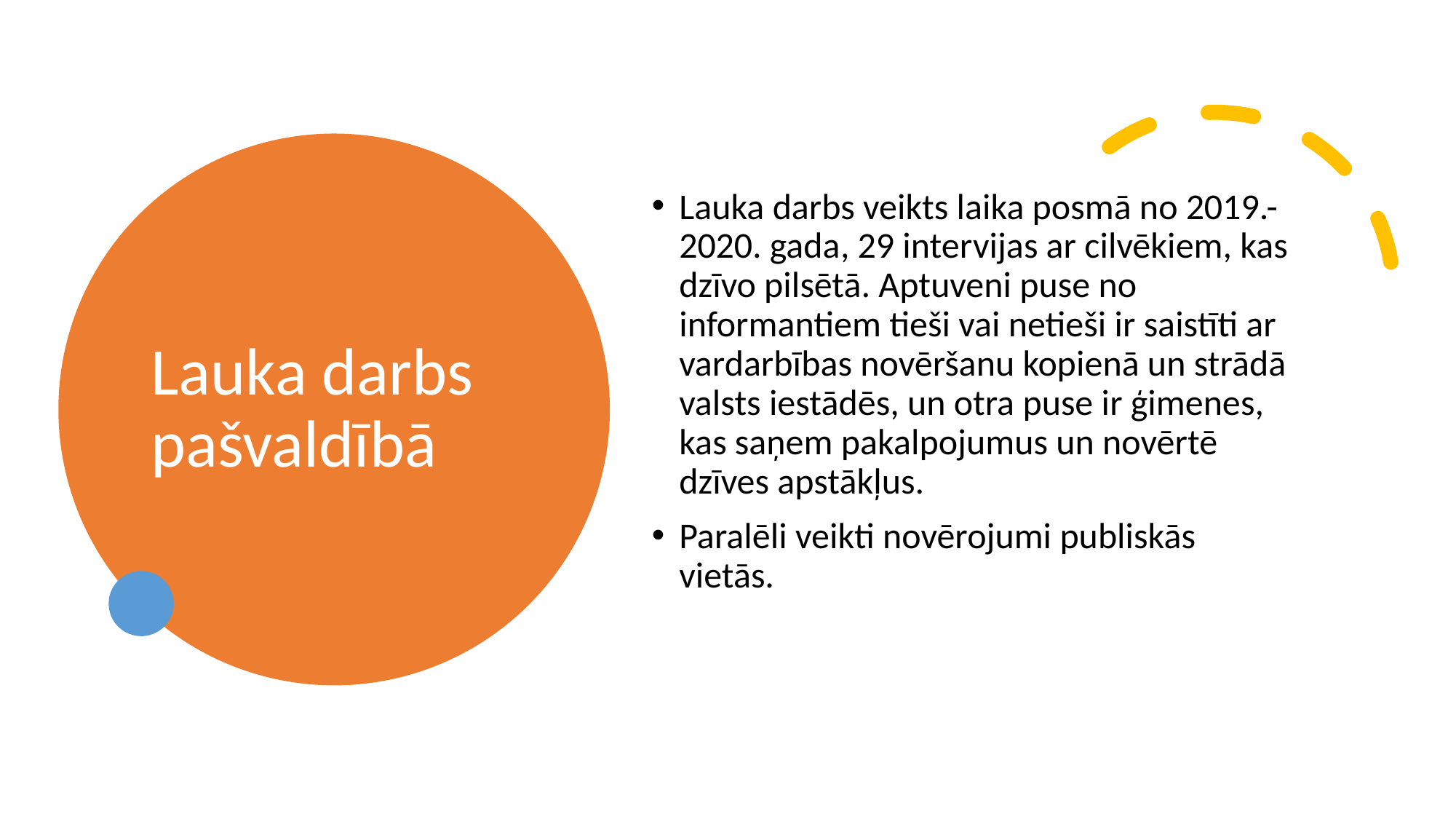

# Lauka darbs pašvaldībā
Lauka darbs veikts laika posmā no 2019.-2020. gada, 29 intervijas ar cilvēkiem, kas dzīvo pilsētā. Aptuveni puse no informantiem tieši vai netieši ir saistīti ar vardarbības novēršanu kopienā un strādā valsts iestādēs, un otra puse ir ģimenes, kas saņem pakalpojumus un novērtē dzīves apstākļus.
Paralēli veikti novērojumi publiskās vietās.